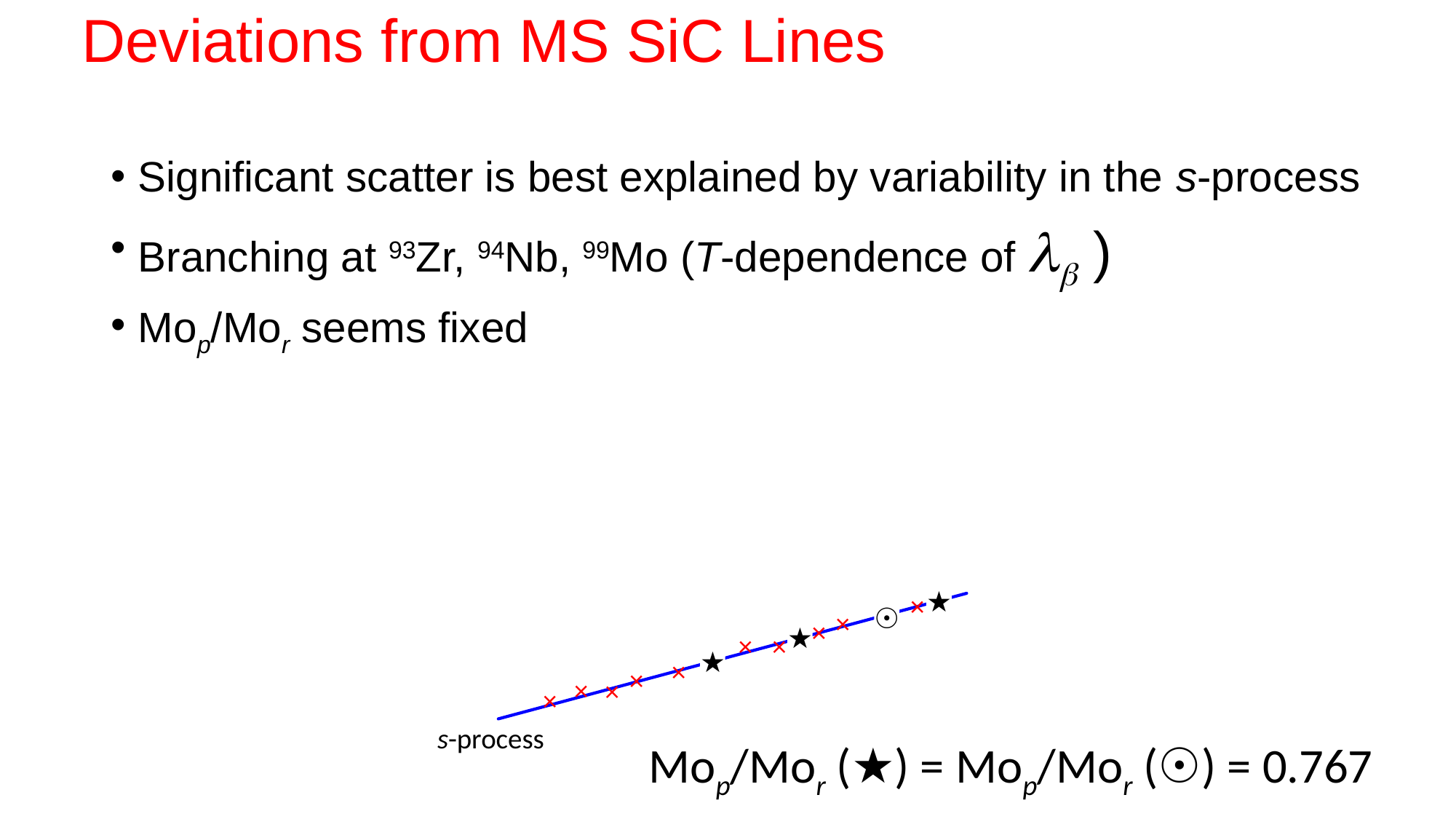

Deviations from MS SiC Lines
Significant scatter is best explained by variability in the s-process
Branching at 93Zr, 94Nb, 99Mo (T-dependence of λβ )
Mop/Mor seems fixed
★
×
☉
×
×
★
×
×
★
×
×
×
×
×
s-process
Mop/Mor (★) = Mop/Mor (☉) = 0.767